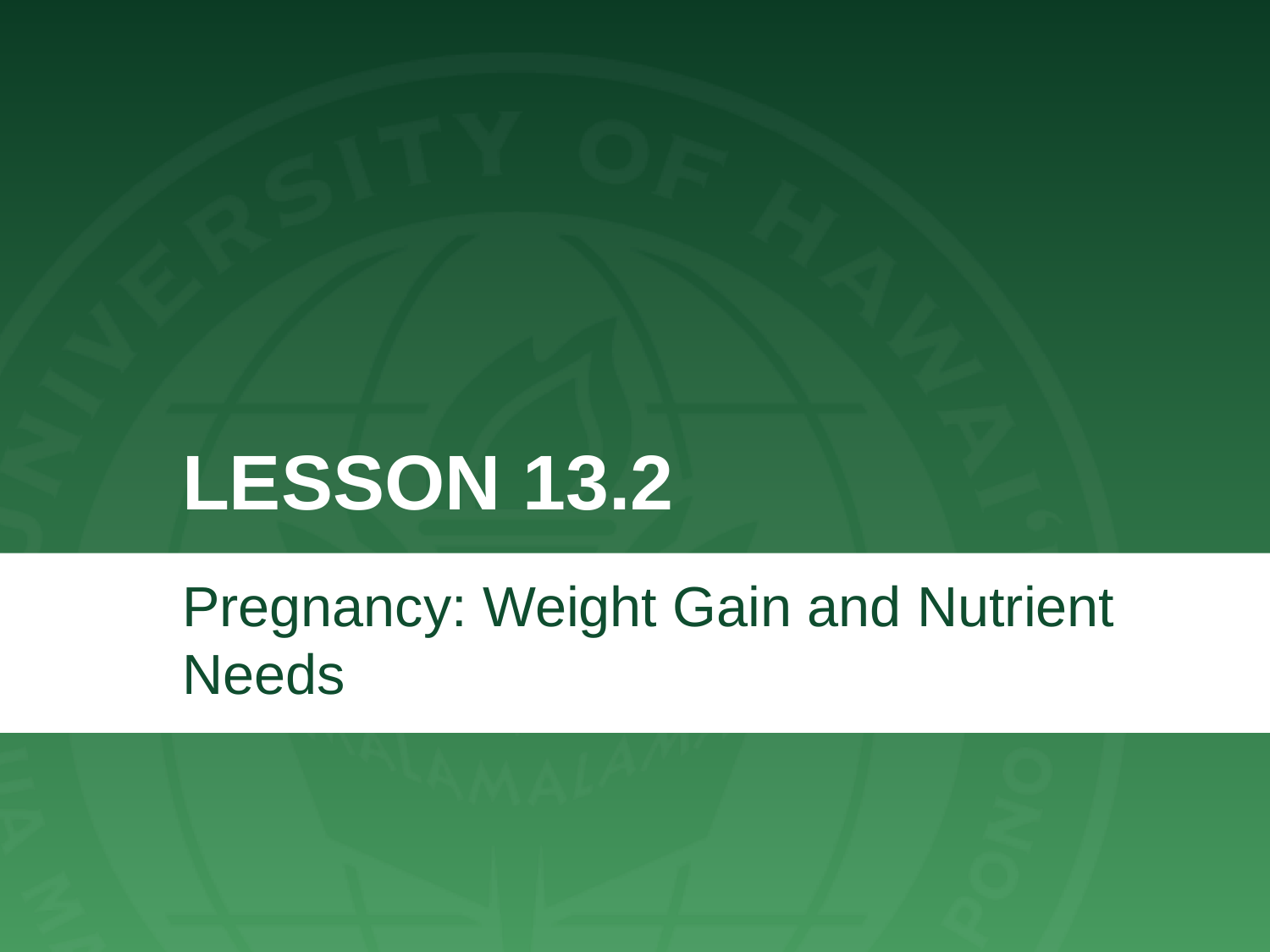

# LESSON 13.2
Pregnancy: Weight Gain and Nutrient Needs